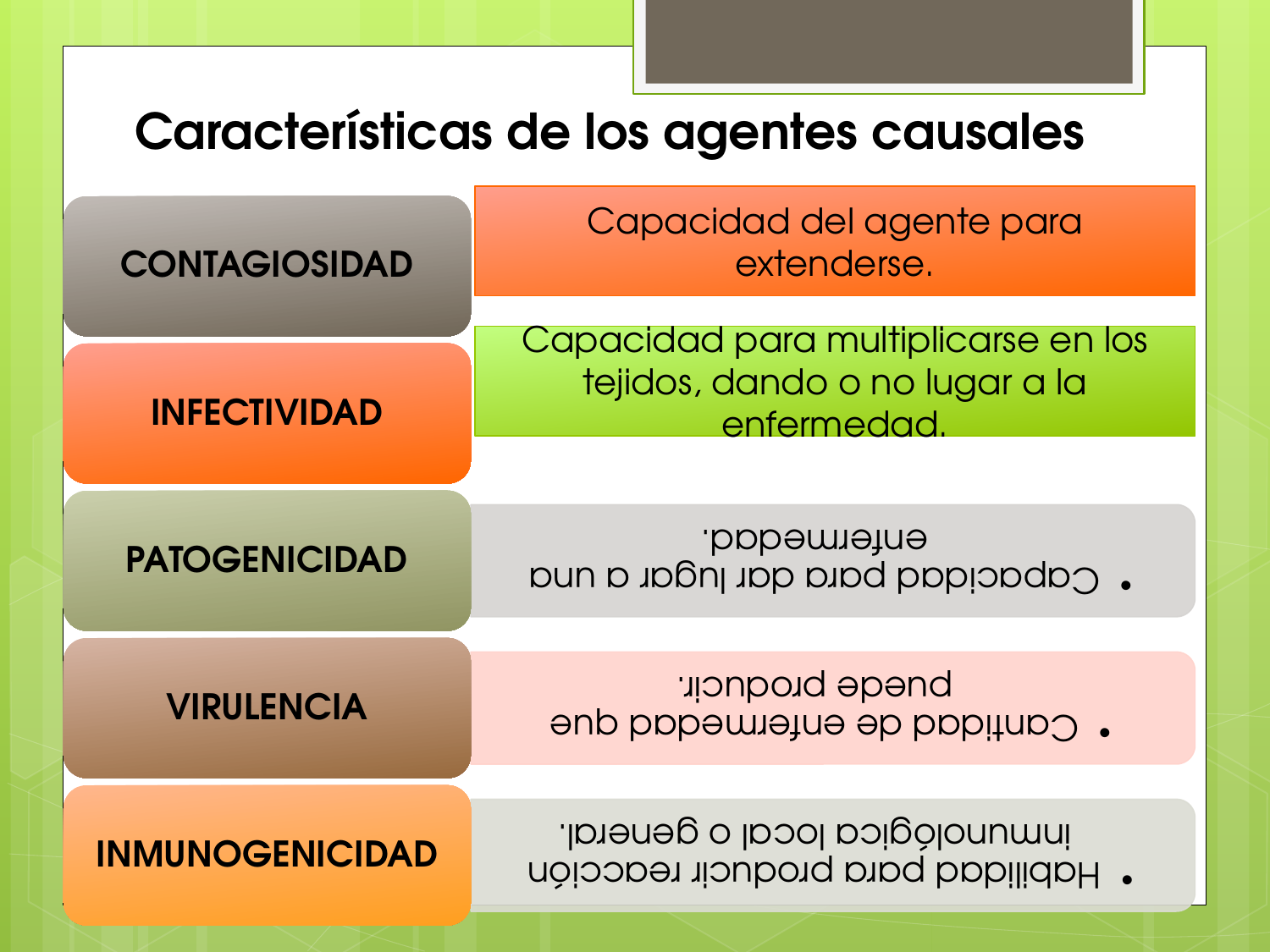

Características de los agentes causales
Capacidad del agente para extenderse.
CONTAGIOSIDAD
INFECTIVIDAD
Capacidad para dar lugar a una enfermedad.
PATOGENICIDAD
Cantidad de enfermedad que puede producir.
VIRULENCIA
Habilidad para producir reacción inmunológica local o general.
INMUNOGENICIDAD
Capacidad para multiplicarse en los tejidos, dando o no lugar a la enfermedad.